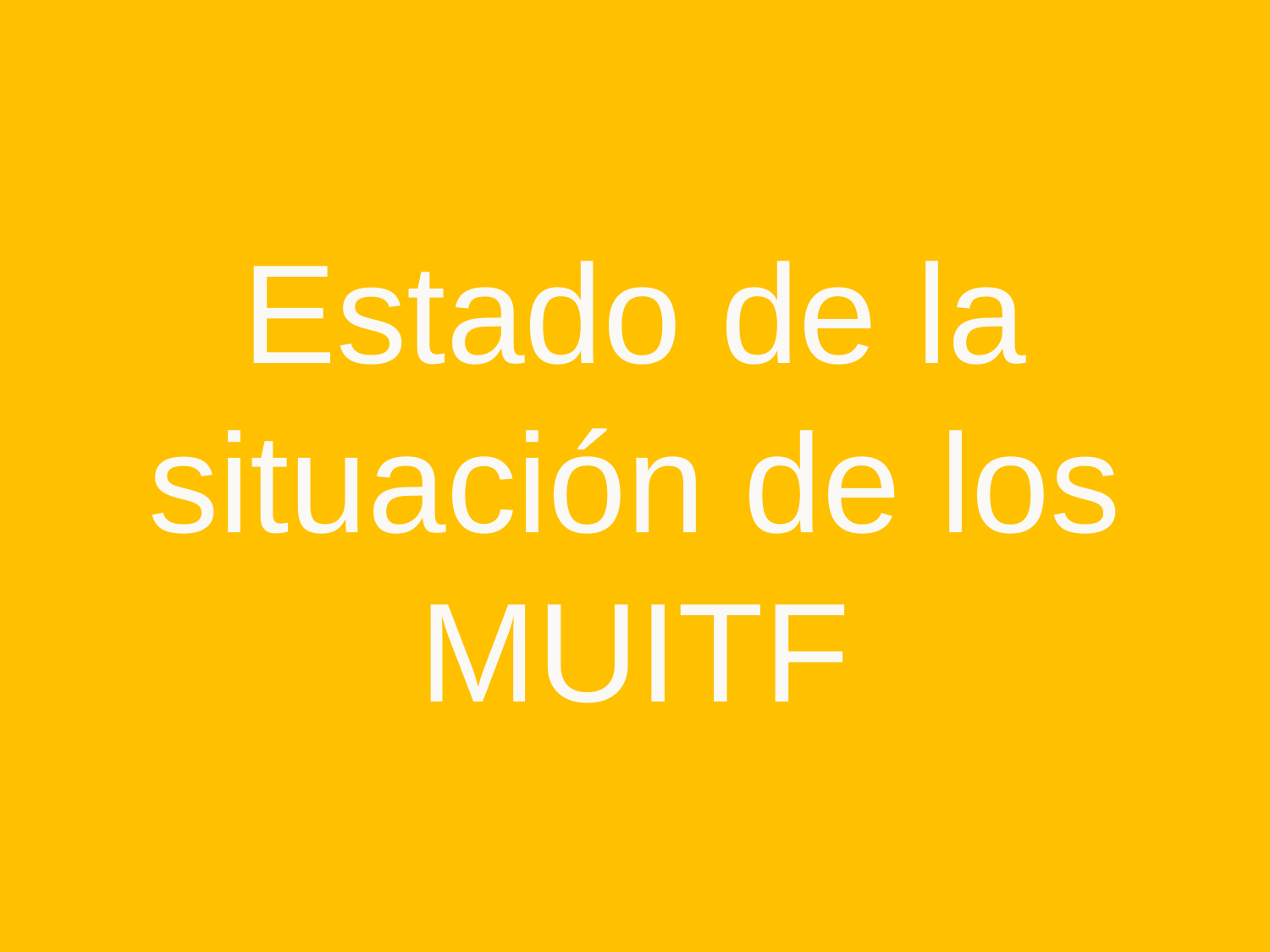

# Estado de la situación de los MUITF